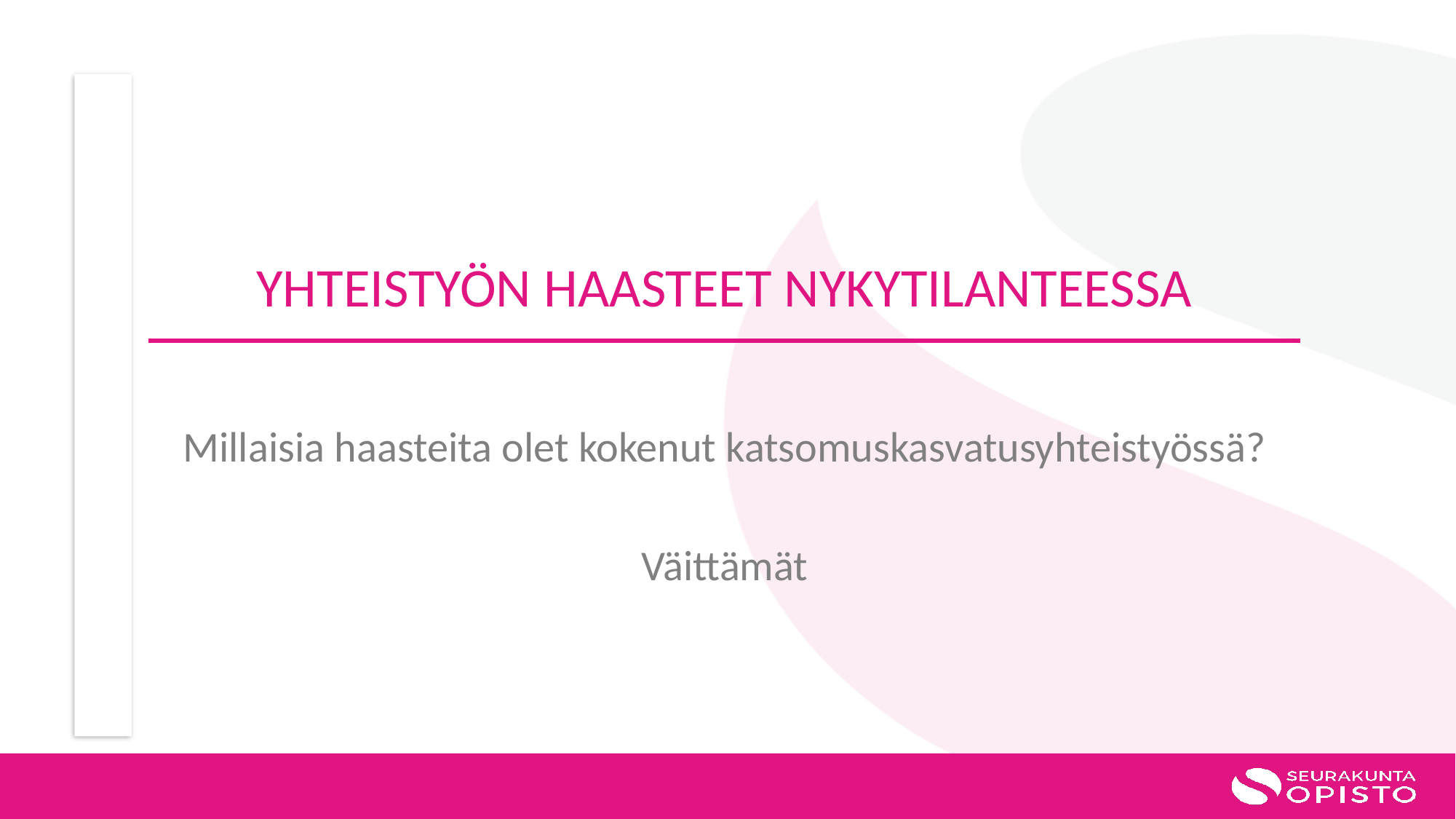

# YHTEISTYÖN HAASTEET NYKYTILANTEESSA

Millaisia haasteita olet kokenut katsomuskasvatusyhteistyössä?

Väittämät